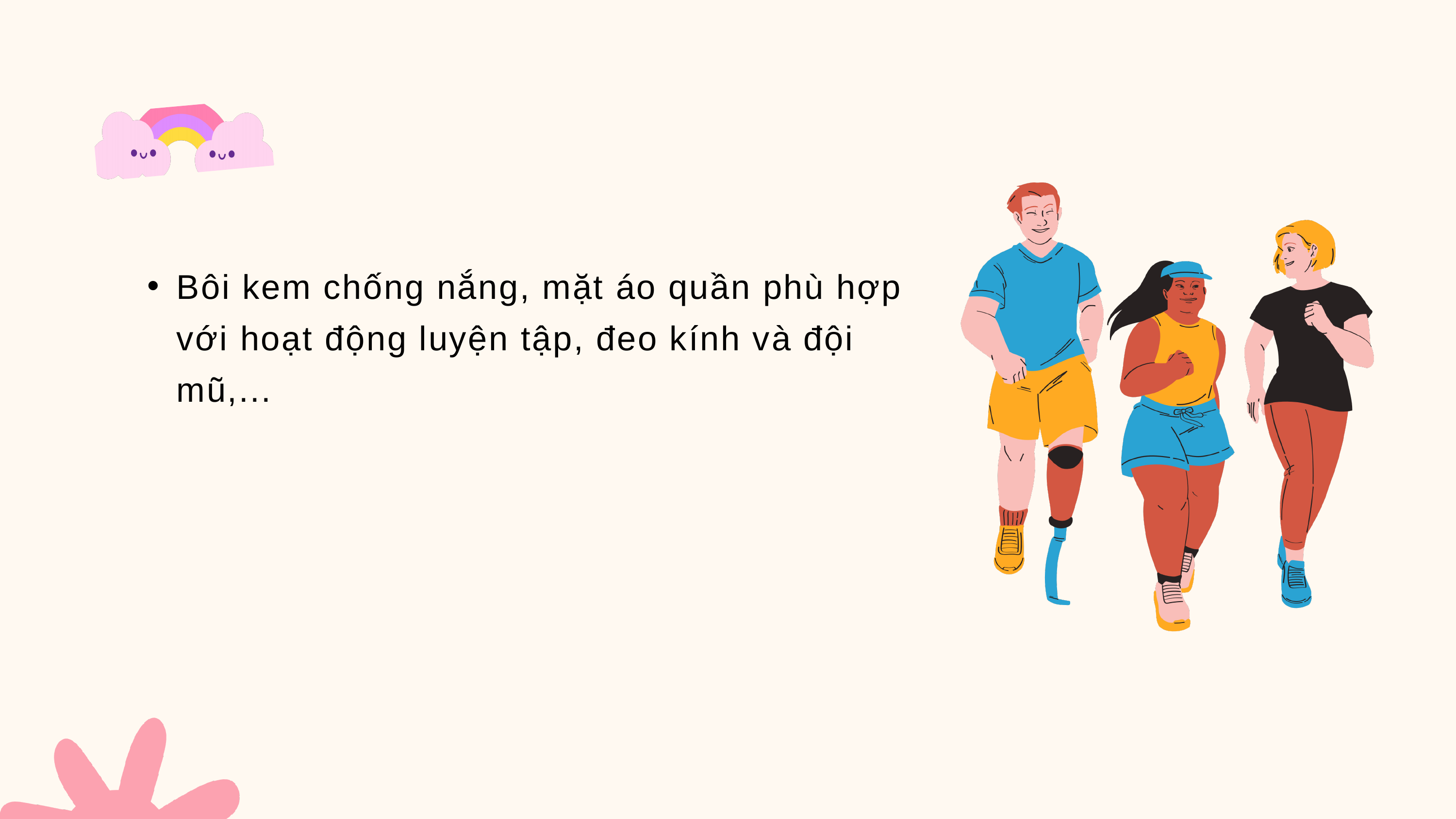

Bôi kem chống nắng, mặt áo quần phù hợp với hoạt động luyện tập, đeo kính và đội mũ,...